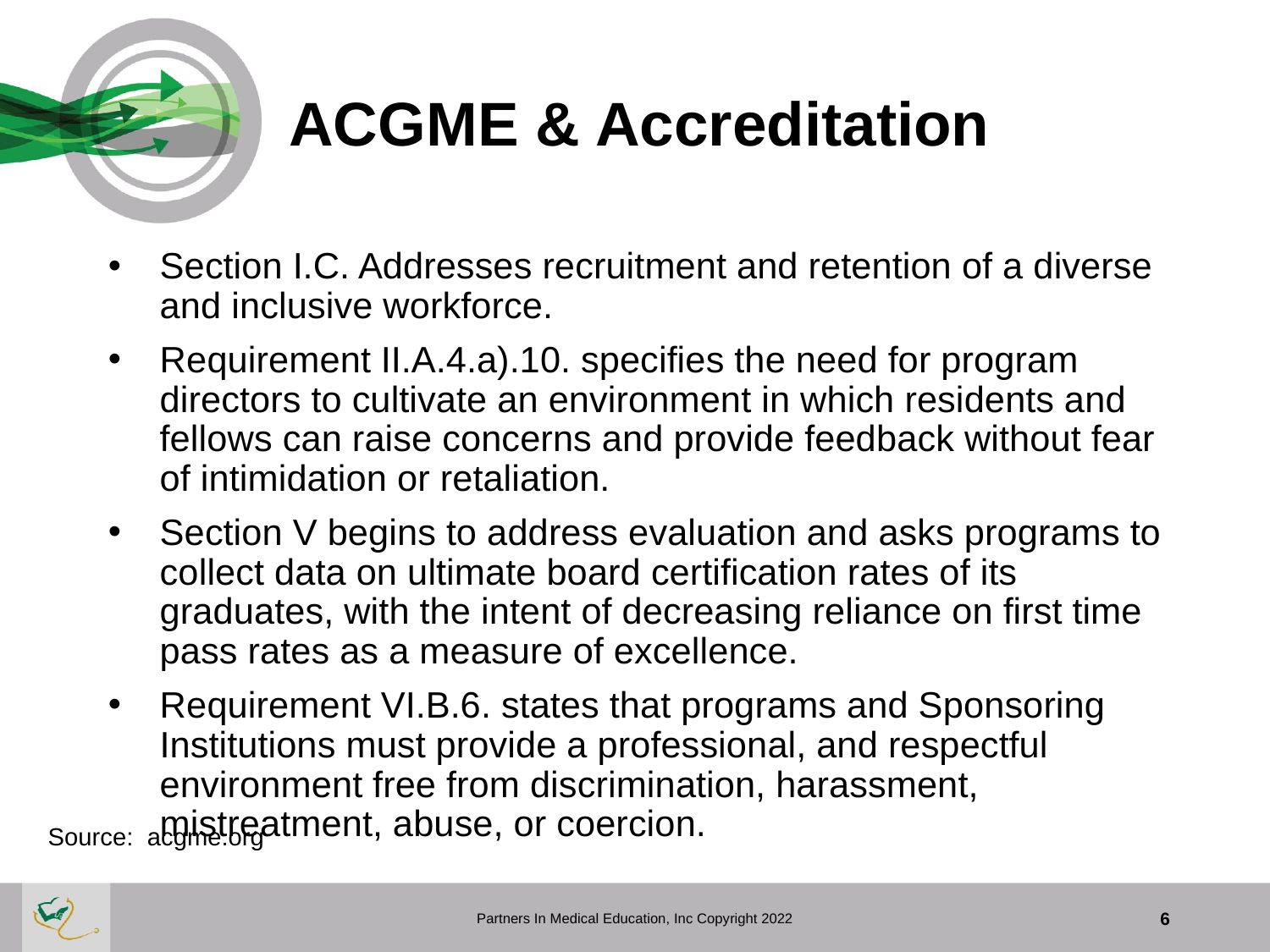

# ACGME & Accreditation
Section I.C. Addresses recruitment and retention of a diverse and inclusive workforce.
Requirement II.A.4.a).10. specifies the need for program directors to cultivate an environment in which residents and fellows can raise concerns and provide feedback without fear of intimidation or retaliation.
Section V begins to address evaluation and asks programs to collect data on ultimate board certification rates of its graduates, with the intent of decreasing reliance on first time pass rates as a measure of excellence.
Requirement VI.B.6. states that programs and Sponsoring Institutions must provide a professional, and respectful environment free from discrimination, harassment, mistreatment, abuse, or coercion.

Source:  acgme.org
Partners In Medical Education, Inc Copyright 2022
6